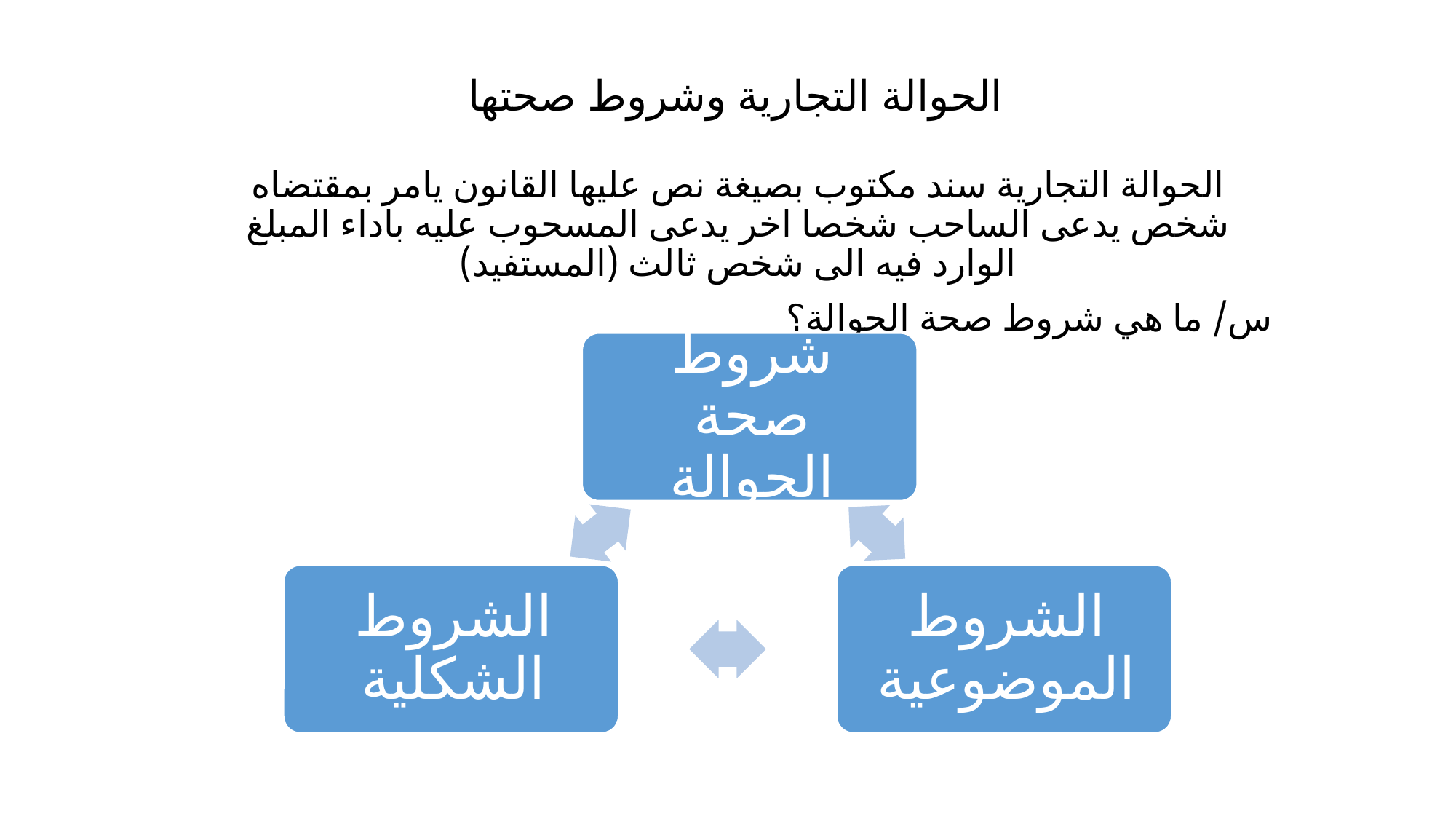

# الحوالة التجارية وشروط صحتها
شروط صحة الحوالة

الشروط الموضوعية

الشروط الشكلية

الحوالة التجارية سند مكتوب بصيغة نص عليها القانون يامر بمقتضاه شخص يدعى الساحب شخصا اخر يدعى المسحوب عليه باداء المبلغ الوارد فيه الى شخص ثالث (المستفيد)
س/ ما هي شروط صحة الحوالة؟